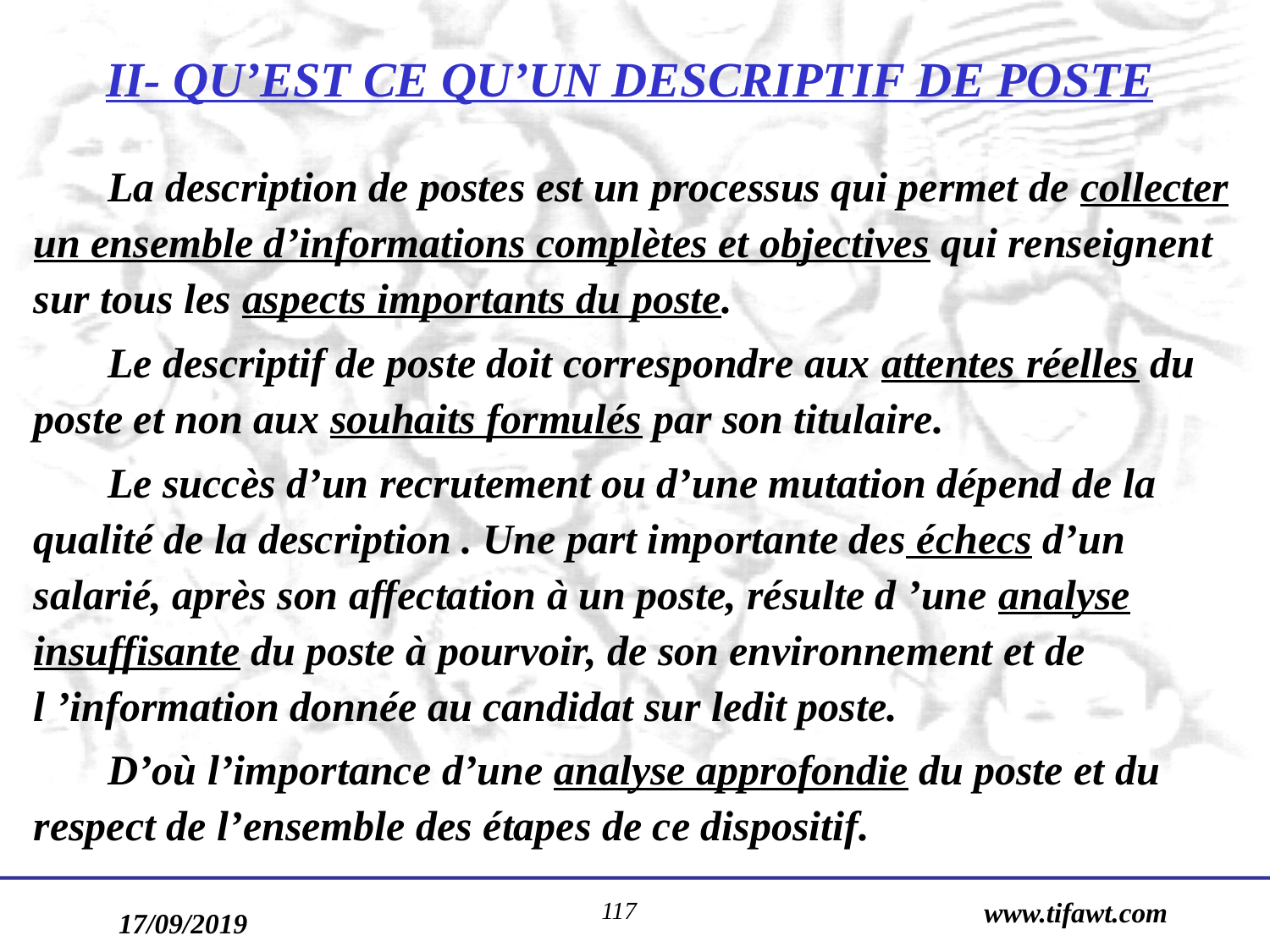

II- QU’EST CE QU’UN DESCRIPTIF DE POSTE

       La description de postes est un processus qui permet de collecter un ensemble d’informations complètes et objectives qui renseignent sur tous les aspects importants du poste.
       Le descriptif de poste doit correspondre aux attentes réelles du poste et non aux souhaits formulés par son titulaire.
       Le succès d’un recrutement ou d’une mutation dépend de la qualité de la description . Une part importante des échecs d’un salarié, après son affectation à un poste, résulte d ’une analyse insuffisante du poste à pourvoir, de son environnement et de l ’information donnée au candidat sur ledit poste.
       D’où l’importance d’une analyse approfondie du poste et du respect de l’ensemble des étapes de ce dispositif.

117
www.tifawt.com
17/09/2019